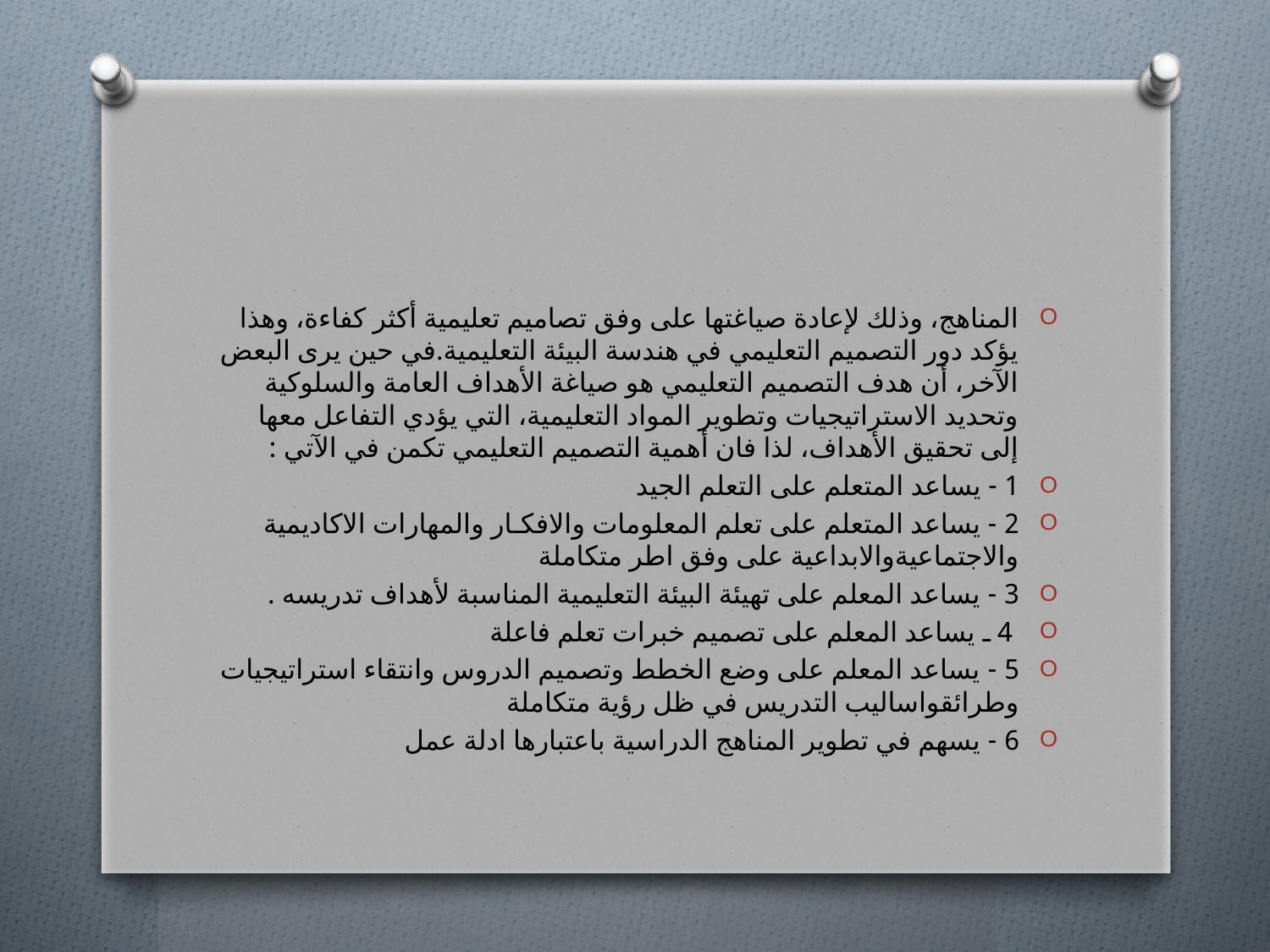

#
المناهج، وذلك لإعادة صياغتها على وفق تصاميم تعليمية أكثر كفاءة، وهذا يؤكد دور التصميم التعليمي في هندسة البيئة التعليمية.في حين يرى البعض الآخر، أن هدف التصميم التعليمي هو صياغة الأهداف العامة والسلوكية وتحديد الاستراتيجيات وتطوير المواد التعليمية، التي يؤدي التفاعل معها إلى تحقيق الأهداف، لذا فان أهمية التصميم التعليمي تكمن في الآتي :
1 - يساعد المتعلم على التعلم الجيد
2 - يساعد المتعلم على تعلم المعلومات والافكـار والمهارات الاكاديمية والاجتماعيةوالابداعية على وفق اطر متكاملة
3 - يساعد المعلم على تهيئة البيئة التعليمية المناسبة لأهداف تدريسه .
 4 ـ يساعد المعلم على تصميم خبرات تعلم فاعلة
5 - يساعد المعلم على وضع الخطط وتصميم الدروس وانتقاء استراتيجيات وطرائقواساليب التدريس في ظل رؤية متكاملة
6 - يسهم في تطوير المناهج الدراسية باعتبارها ادلة عمل